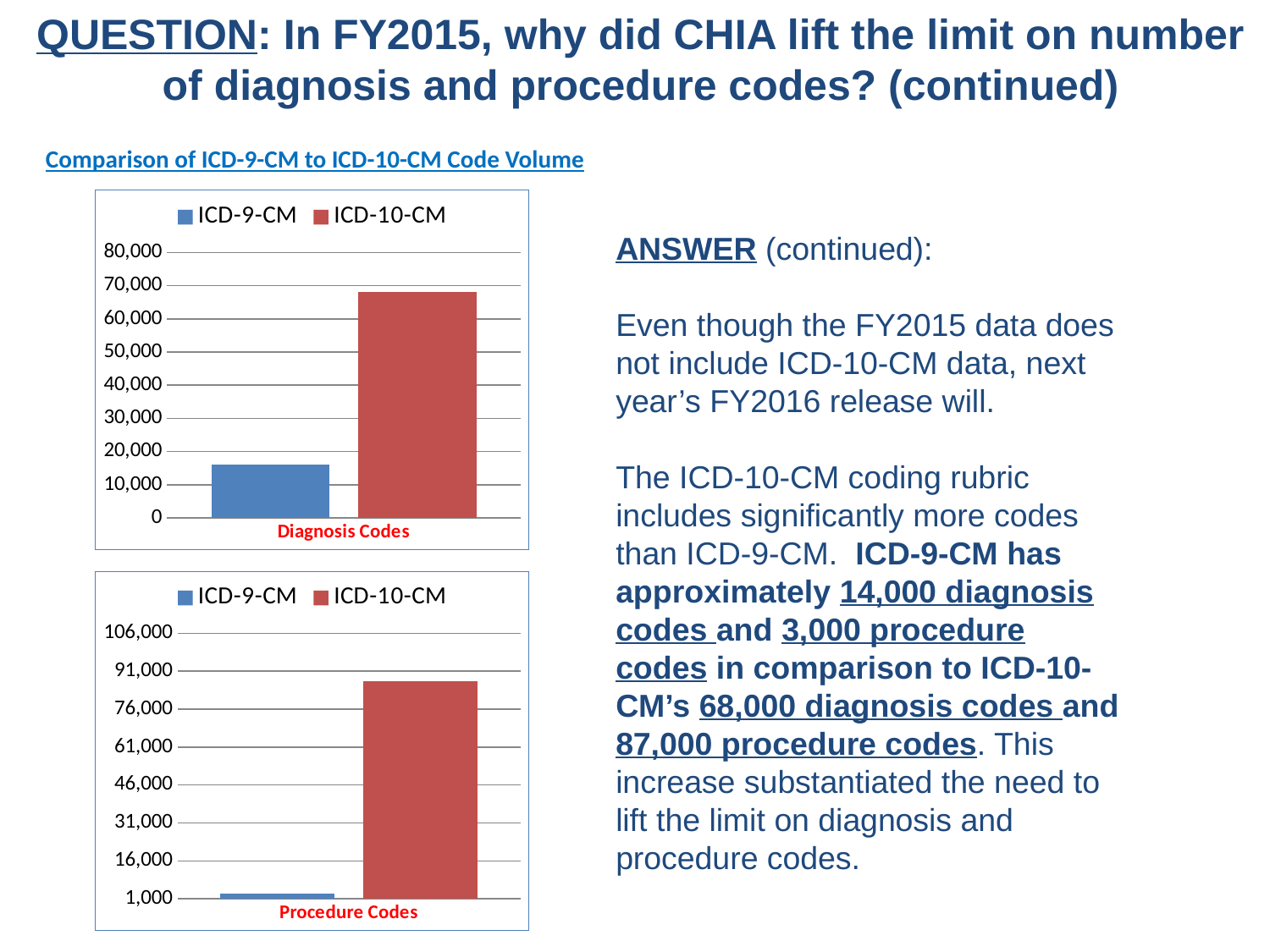

# QUESTION: In FY2015, why did CHIA lift the limit on number of diagnosis and procedure codes? (continued)
Comparison of ICD-9-CM to ICD-10-CM Code Volume

### Chart

| Category | ICD-9-CM | ICD-10-CM |
|---|---|---|
| Diagnosis Codes | 16000.0 | 68000.0 |
ANSWER (continued):

Even though the FY2015 data does not include ICD-10-CM data, next year’s FY2016 release will.

The ICD-10-CM coding rubric includes significantly more codes than ICD-9-CM.  ICD-9-CM has approximately 14,000 diagnosis codes and 3,000 procedure codes in comparison to ICD-10-CM’s 68,000 diagnosis codes and 87,000 procedure codes. This increase substantiated the need to lift the limit on diagnosis and procedure codes.

### Chart

| Category | ICD-9-CM | ICD-10-CM |
|---|---|---|
| Procedure Codes | 3000.0 | 87000.0 |